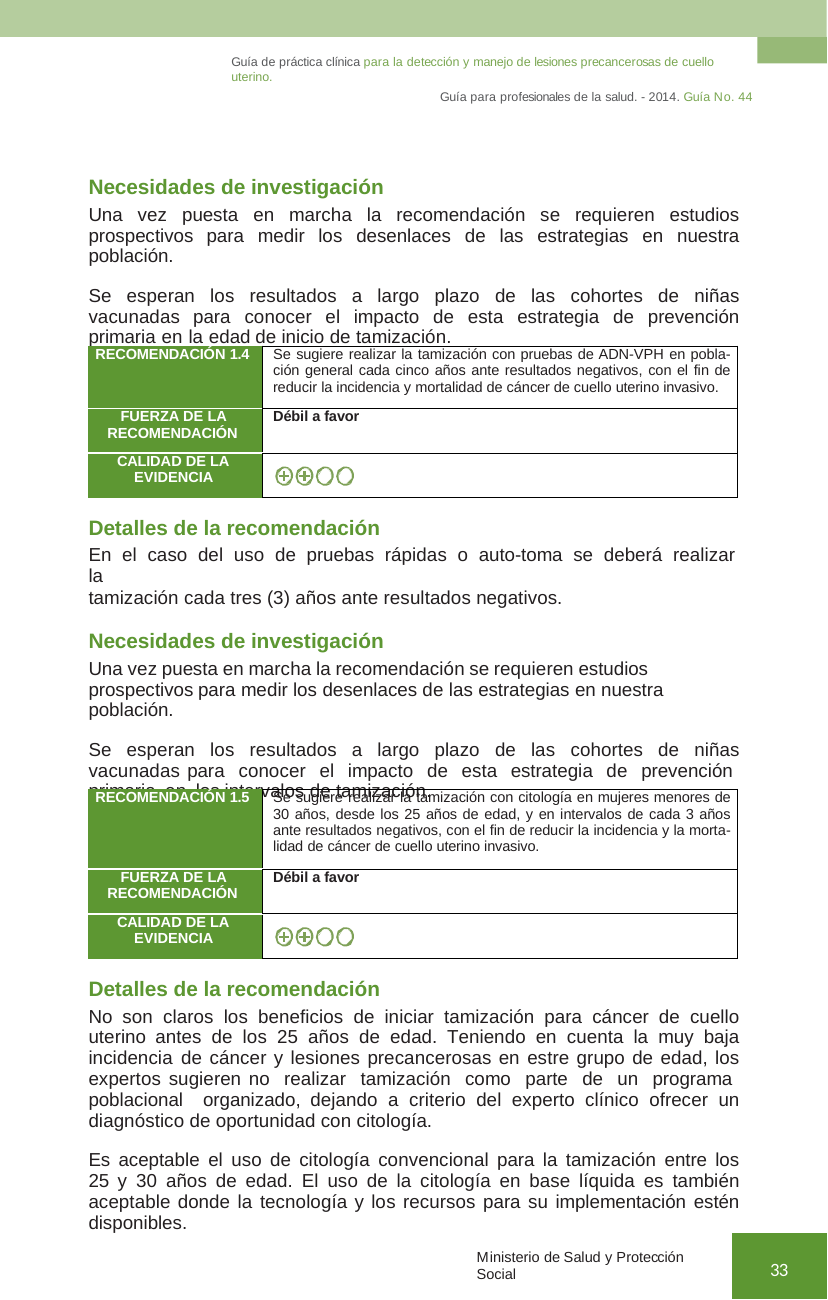

Guía de práctica clínica para la detección y manejo de lesiones precancerosas de cuello uterino.
Guía para profesionales de la salud. - 2014. Guía No. 44
Necesidades de investigación
Una vez puesta en marcha la recomendación se requieren estudios prospectivos para medir los desenlaces de las estrategias en nuestra población.

Se esperan los resultados a largo plazo de las cohortes de niñas vacunadas para conocer el impacto de esta estrategia de prevención primaria en la edad de inicio de tamización.
| RECOMENDACIÓN 1.4 | Se sugiere realizar la tamización con pruebas de ADN-VPH en pobla- ción general cada cinco años ante resultados negativos, con el fin de reducir la incidencia y mortalidad de cáncer de cuello uterino invasivo. |
| --- | --- |
| FUERZA DE LA RECOMENDACIÓN | Débil a favor |
| CALIDAD DE LA EVIDENCIA |  |

Detalles de la recomendación
En  el  caso  del  uso  de  pruebas  rápidas  o  auto-toma  se  deberá  realizar  la
tamización cada tres (3) años ante resultados negativos.

Necesidades de investigación
Una vez puesta en marcha la recomendación se requieren estudios prospectivos para medir los desenlaces de las estrategias en nuestra población.

Se esperan los resultados a largo plazo de las cohortes de niñas vacunadas para  conocer  el  impacto  de  esta  estrategia  de  prevención  primaria  en  los intervalos de tamización.
| RECOMENDACIÓN 1.5 | Se sugiere realizar la tamización con citología en mujeres menores de 30 años, desde los 25 años de edad, y en intervalos de cada 3 años ante resultados negativos, con el fin de reducir la incidencia y la morta- lidad de cáncer de cuello uterino invasivo. |
| --- | --- |
| FUERZA DE LA RECOMENDACIÓN | Débil a favor |
| CALIDAD DE LA EVIDENCIA |  |

Detalles de la recomendación
No son claros los beneficios de iniciar tamización para cáncer de cuello uterino antes de los 25 años de edad. Teniendo en cuenta la muy baja incidencia de cáncer y lesiones precancerosas en estre grupo de edad, los expertos sugieren no  realizar  tamización  como  parte  de  un  programa  poblacional  organizado, dejando a criterio del experto clínico ofrecer un diagnóstico de oportunidad con citología.

Es aceptable el uso de citología convencional para la tamización entre los 25 y 30 años de edad. El uso de la citología en base líquida es también aceptable donde la tecnología y los recursos para su implementación estén disponibles.

Ministerio de Salud y Protección Social
33